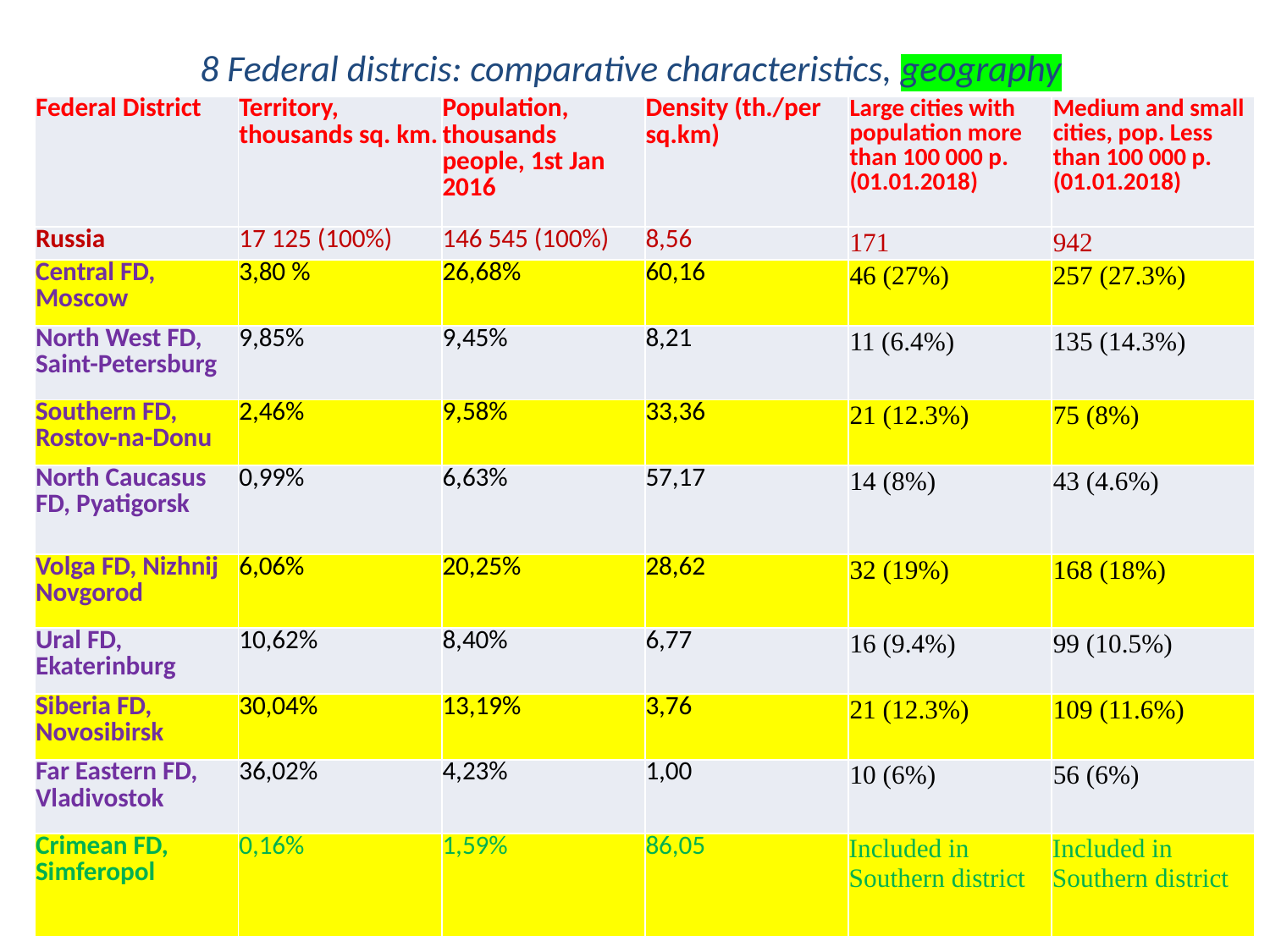

# 8 Federal distrcis: comparative characteristics, geography
| Federal District | Territory, thousands sq. km. | Population, thousands people, 1st Jan 2016 | Density (th./per sq.km) | Large cities with population more than 100 000 p. (01.01.2018) | Medium and small cities, pop. Less than 100 000 p. (01.01.2018) |
| --- | --- | --- | --- | --- | --- |
| Russia | 17 125 (100%) | 146 545 (100%) | 8,56 | 171 | 942 |
| Central FD, Moscow | 3,80 % | 26,68% | 60,16 | 46 (27%) | 257 (27.3%) |
| North West FD, Saint-Petersburg | 9,85% | 9,45% | 8,21 | 11 (6.4%) | 135 (14.3%) |
| Southern FD, Rostov-na-Donu | 2,46% | 9,58% | 33,36 | 21 (12.3%) | 75 (8%) |
| North Caucasus FD, Pyatigorsk | 0,99% | 6,63% | 57,17 | 14 (8%) | 43 (4.6%) |
| Volga FD, Nizhnij Novgorod | 6,06% | 20,25% | 28,62 | 32 (19%) | 168 (18%) |
| Ural FD, Ekaterinburg | 10,62% | 8,40% | 6,77 | 16 (9.4%) | 99 (10.5%) |
| Siberia FD, Novosibirsk | 30,04% | 13,19% | 3,76 | 21 (12.3%) | 109 (11.6%) |
| Far Eastern FD, Vladivostok | 36,02% | 4,23% | 1,00 | 10 (6%) | 56 (6%) |
| Crimean FD, Simferopol | 0,16% | 1,59% | 86,05 | Included in Southern district | Included in Southern district |